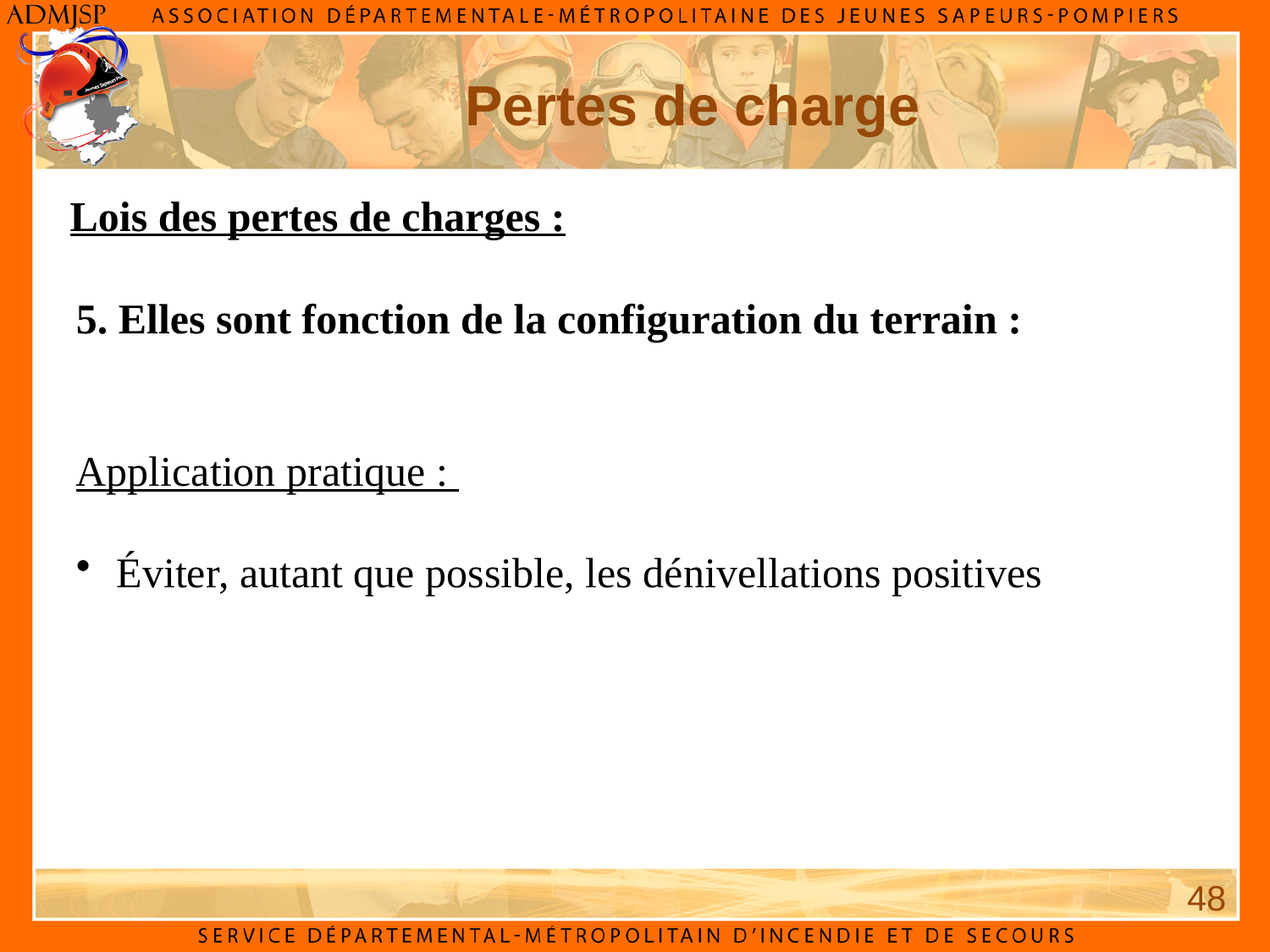

Pertes de charge
Lois des pertes de charges :
5. Elles sont fonction de la configuration du terrain :

Application pratique :

 Éviter, autant que possible, les dénivellations positives
48